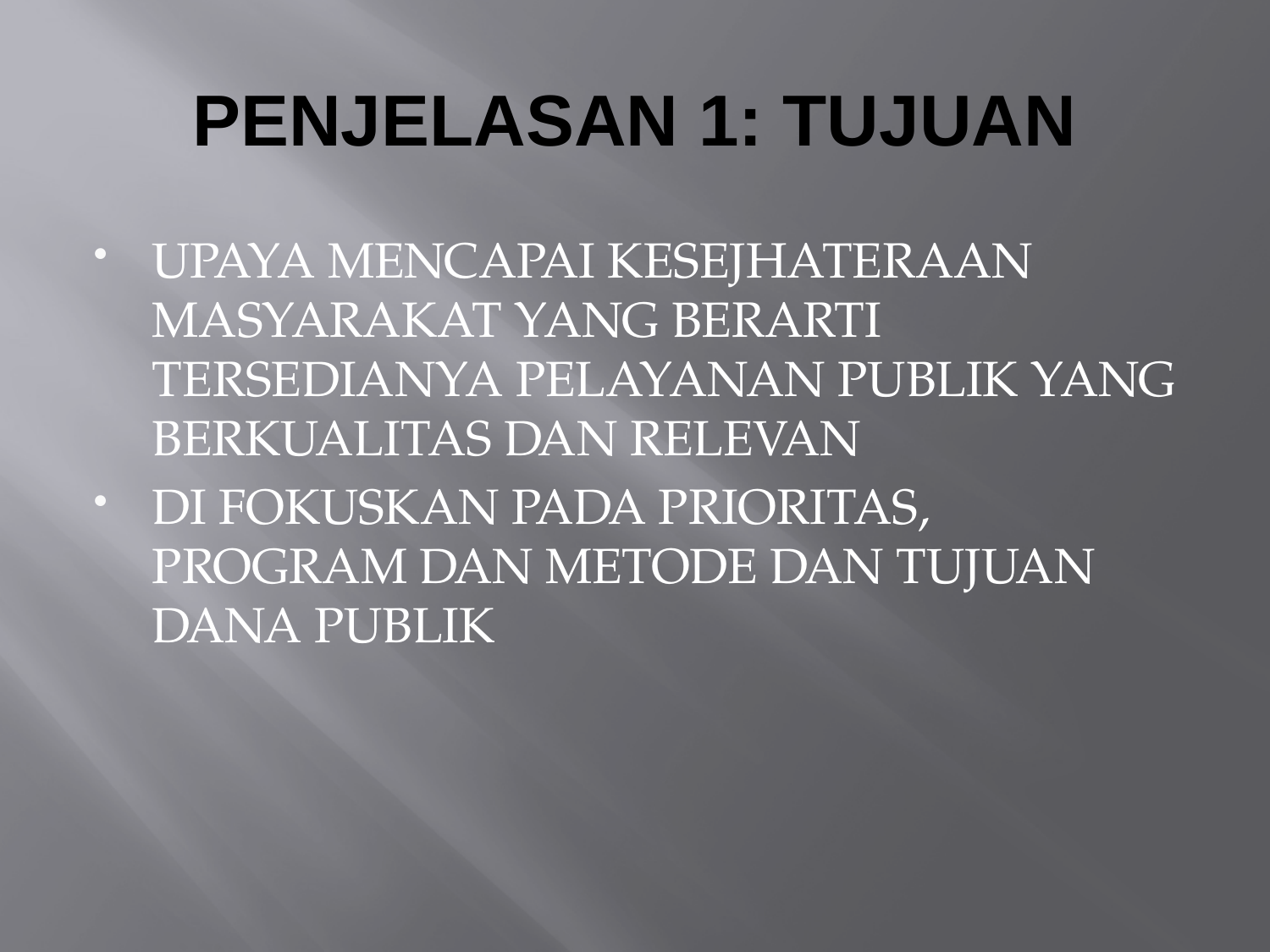

# PENJELASAN 1: TUJUAN
UPAYA MENCAPAI KESEJHATERAAN MASYARAKAT YANG BERARTI TERSEDIANYA PELAYANAN PUBLIK YANG BERKUALITAS DAN RELEVAN
DI FOKUSKAN PADA PRIORITAS, PROGRAM DAN METODE DAN TUJUAN DANA PUBLIK